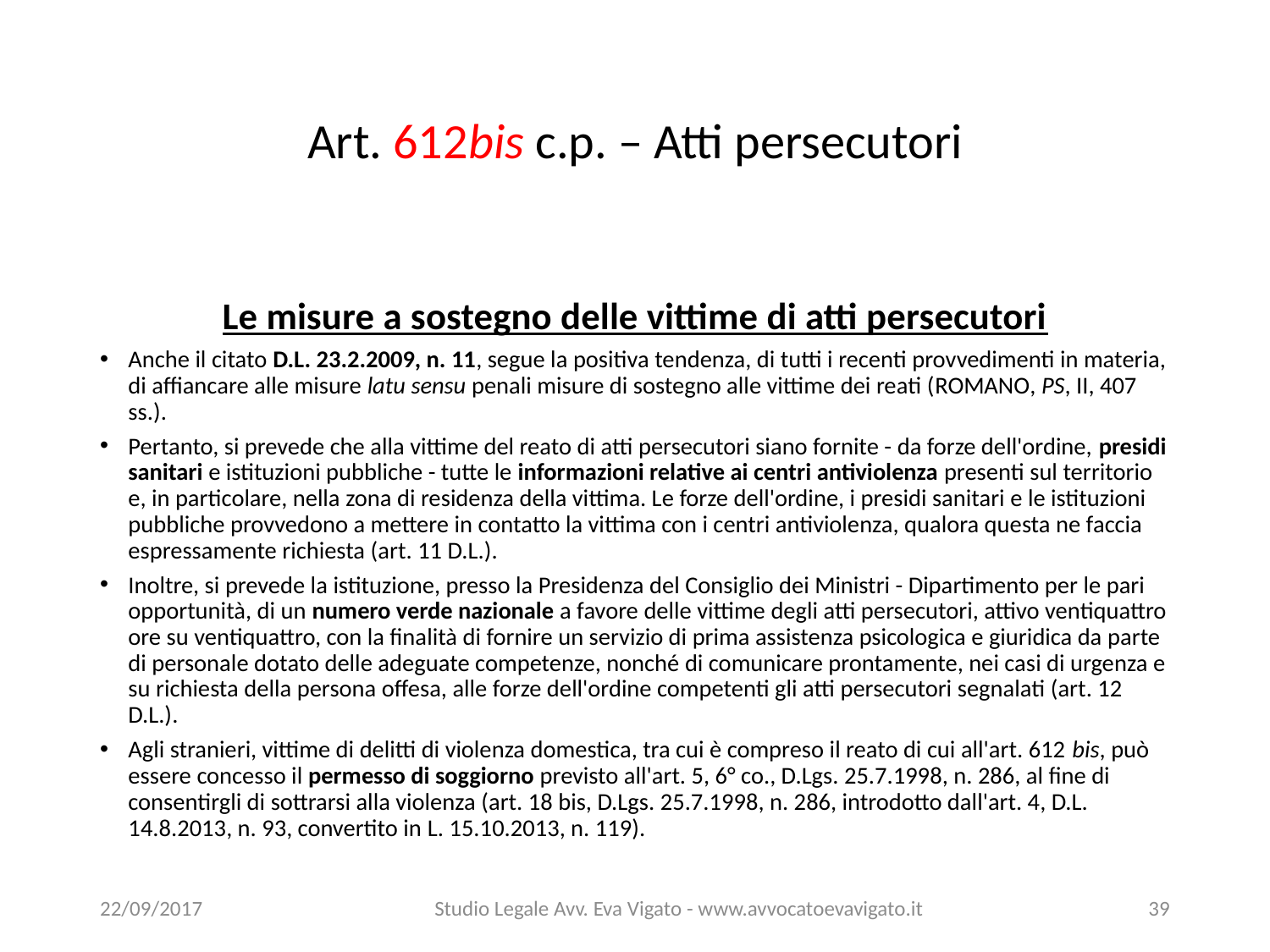

# Art. 612bis c.p. – Atti persecutori

Le misure a sostegno delle vittime di atti persecutori
Anche il citato D.L. 23.2.2009, n. 11, segue la positiva tendenza, di tutti i recenti provvedimenti in materia, di affiancare alle misure latu sensu penali misure di sostegno alle vittime dei reati (Romano, PS, II, 407 ss.).
Pertanto, si prevede che alla vittime del reato di atti persecutori siano fornite - da forze dell'ordine, presidi sanitari e istituzioni pubbliche - tutte le informazioni relative ai centri antiviolenza presenti sul territorio e, in particolare, nella zona di residenza della vittima. Le forze dell'ordine, i presidi sanitari e le istituzioni pubbliche provvedono a mettere in contatto la vittima con i centri antiviolenza, qualora questa ne faccia espressamente richiesta (art. 11 D.L.).
Inoltre, si prevede la istituzione, presso la Presidenza del Consiglio dei Ministri - Dipartimento per le pari opportunità, di un numero verde nazionale a favore delle vittime degli atti persecutori, attivo ventiquattro ore su ventiquattro, con la finalità di fornire un servizio di prima assistenza psicologica e giuridica da parte di personale dotato delle adeguate competenze, nonché di comunicare prontamente, nei casi di urgenza e su richiesta della persona offesa, alle forze dell'ordine competenti gli atti persecutori segnalati (art. 12 D.L.).
Agli stranieri, vittime di delitti di violenza domestica, tra cui è compreso il reato di cui all'art. 612 bis, può essere concesso il permesso di soggiorno previsto all'art. 5, 6° co., D.Lgs. 25.7.1998, n. 286, al fine di consentirgli di sottrarsi alla violenza (art. 18 bis, D.Lgs. 25.7.1998, n. 286, introdotto dall'art. 4, D.L. 14.8.2013, n. 93, convertito in L. 15.10.2013, n. 119).

22/09/2017
Studio Legale Avv. Eva Vigato - www.avvocatoevavigato.it
39